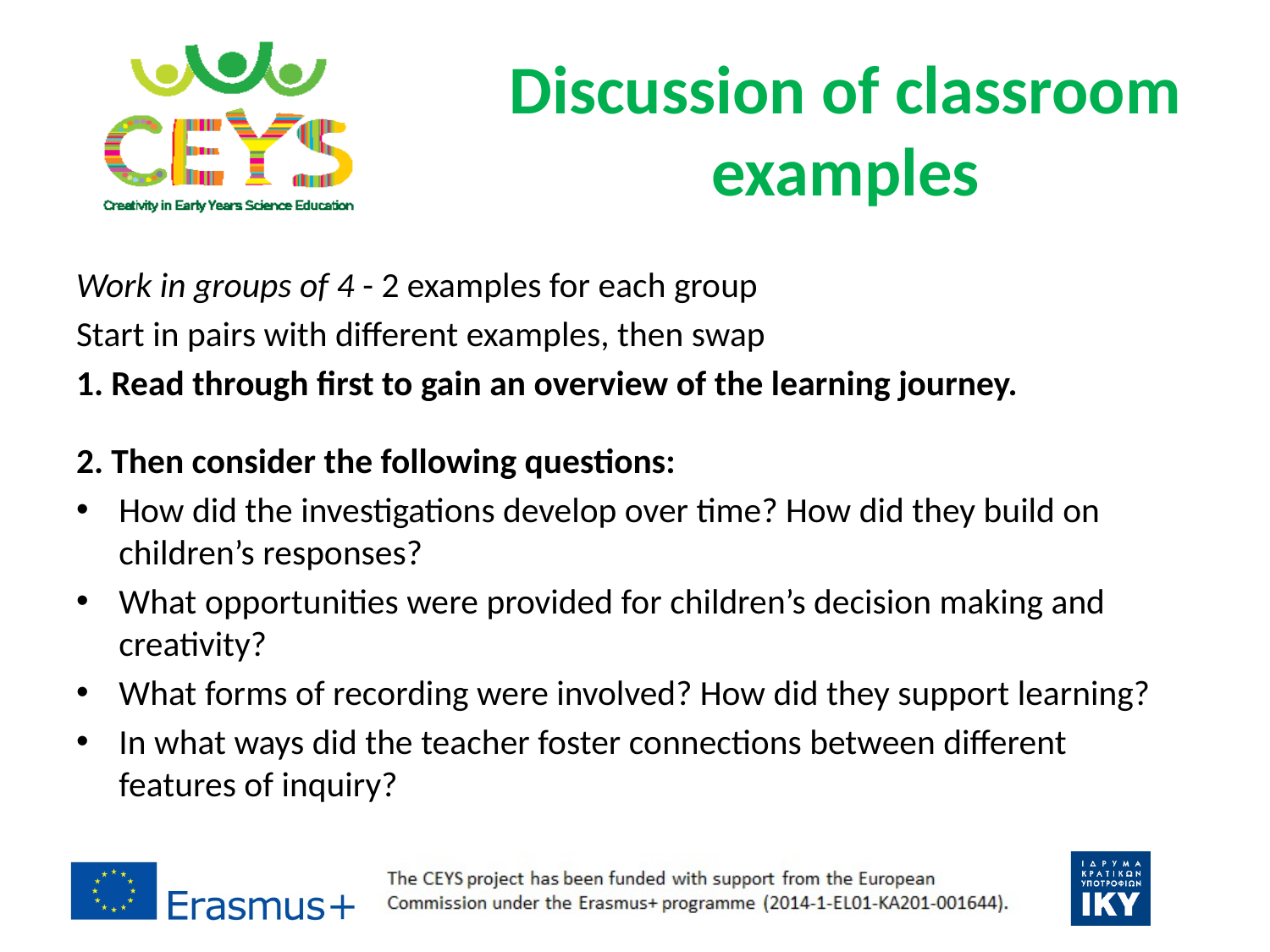

# Discussion of classroom examples
Work in groups of 4 - 2 examples for each group
Start in pairs with different examples, then swap
1. Read through first to gain an overview of the learning journey.

2. Then consider the following questions:
How did the investigations develop over time? How did they build on children’s responses?
What opportunities were provided for children’s decision making and creativity?
What forms of recording were involved? How did they support learning?
In what ways did the teacher foster connections between different features of inquiry?